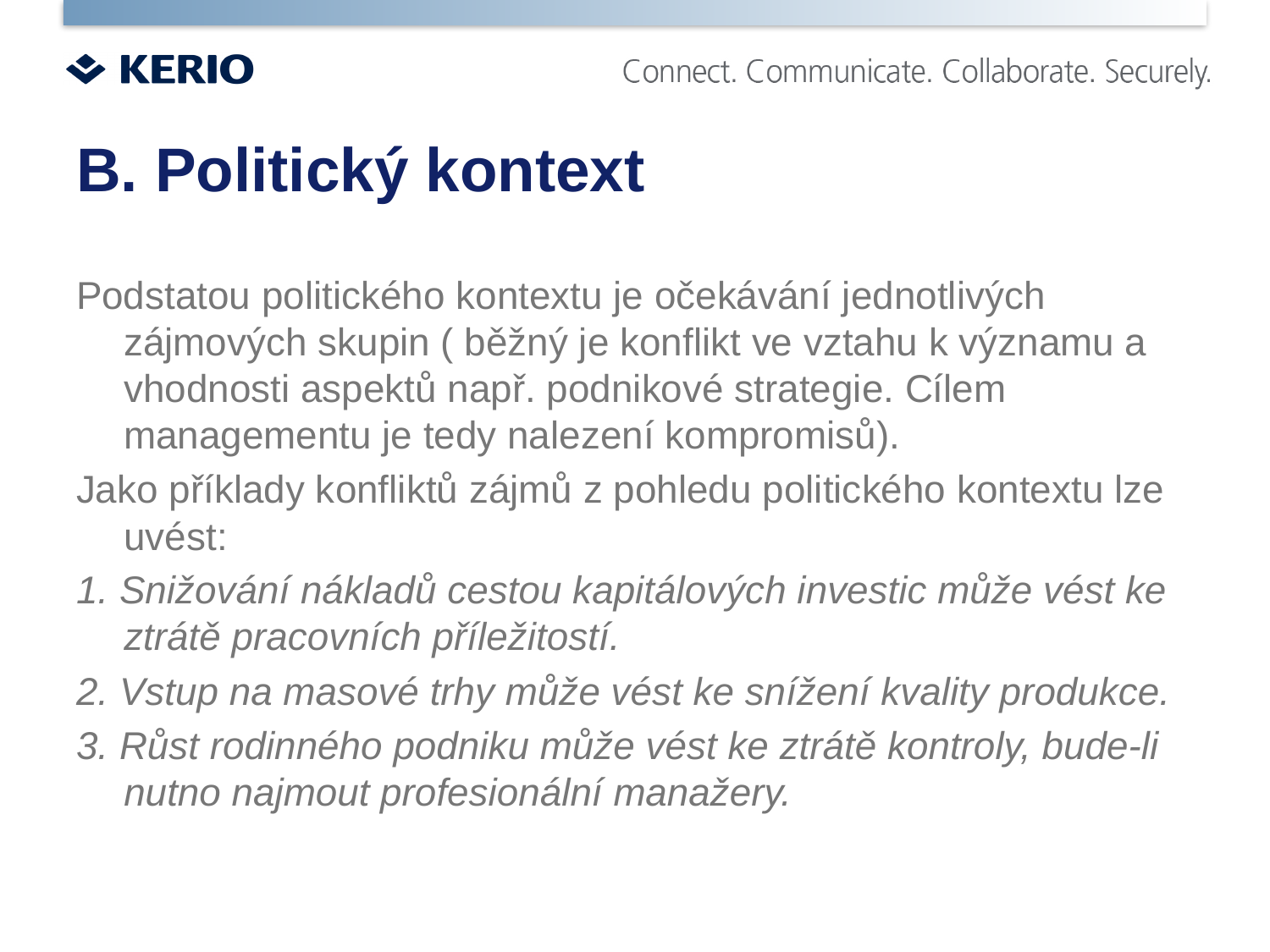

# B. Politický kontext
Podstatou politického kontextu je očekávání jednotlivých zájmových skupin ( běžný je konflikt ve vztahu k významu a vhodnosti aspektů např. podnikové strategie. Cílem managementu je tedy nalezení kompromisů).
Jako příklady konfliktů zájmů z pohledu politického kontextu lze uvést:
1. Snižování nákladů cestou kapitálových investic může vést ke ztrátě pracovních příležitostí.
2. Vstup na masové trhy může vést ke snížení kvality produkce.
3. Růst rodinného podniku může vést ke ztrátě kontroly, bude-li nutno najmout profesionální manažery.